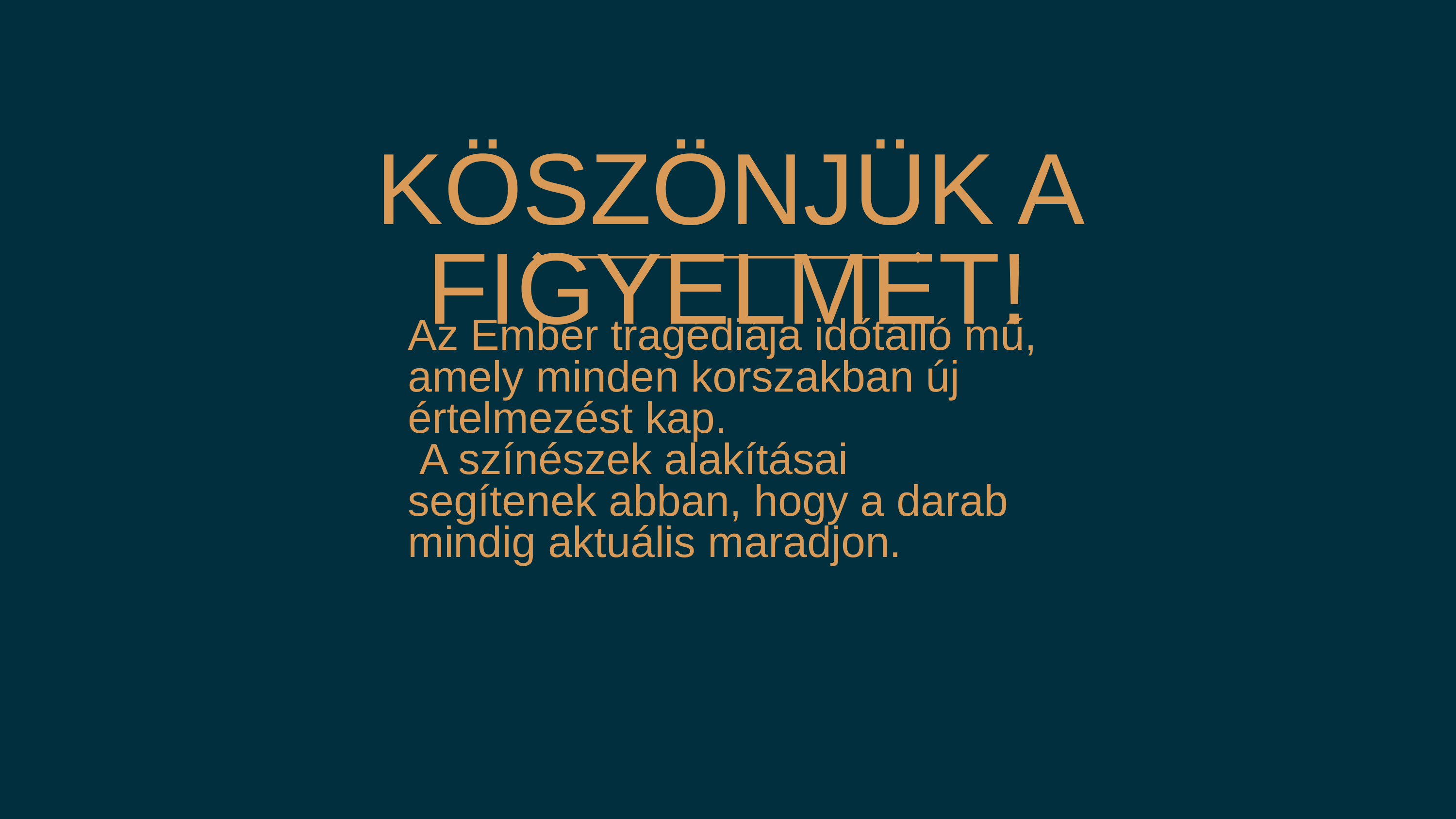

KÖSZÖNJÜK A FIGYELMET!

Az Ember tragédiája időtálló mű, amely minden korszakban új értelmezést kap.
 A színészek alakításai segítenek abban, hogy a darab mindig aktuális maradjon.